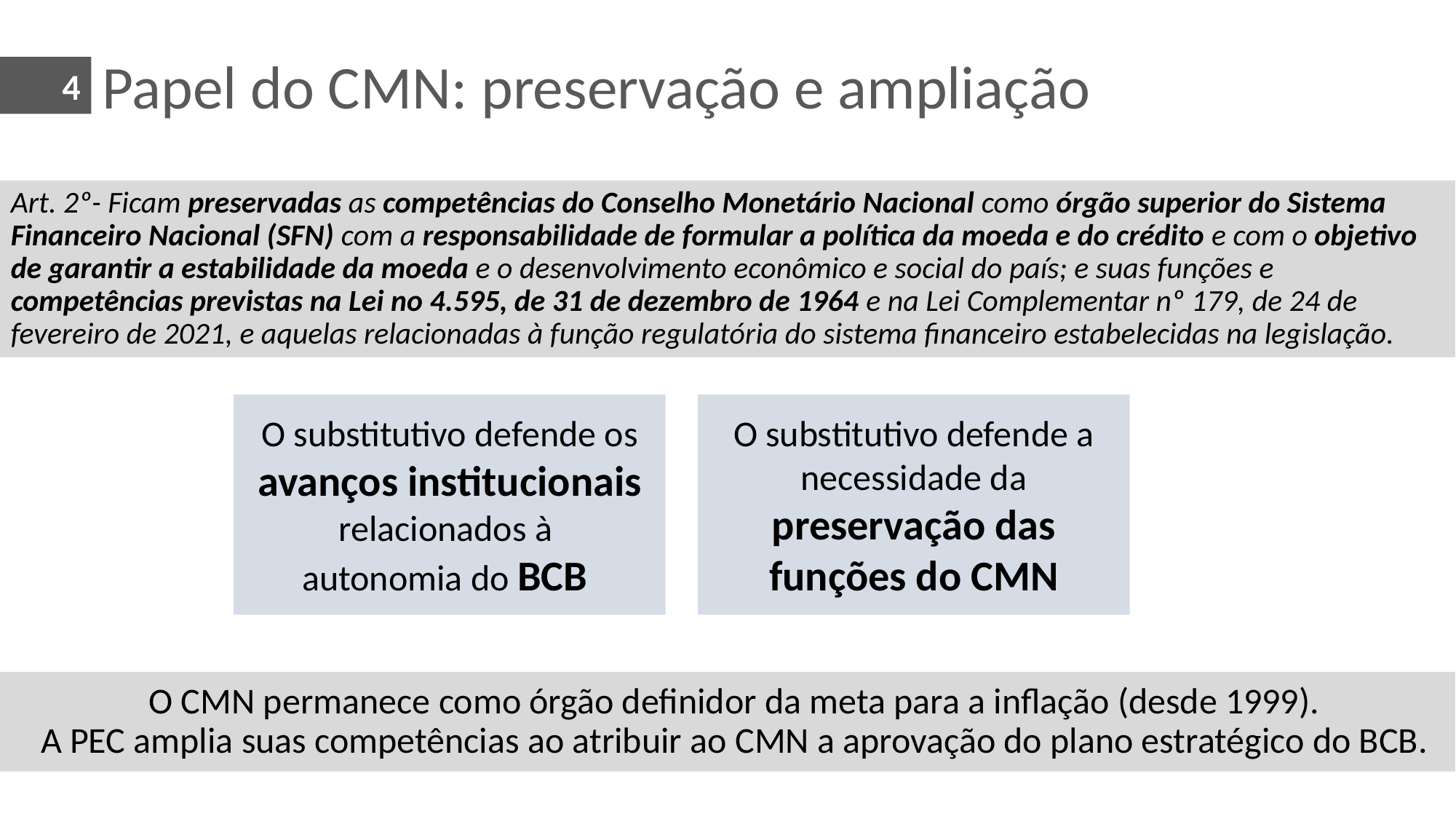

Papel do CMN: preservação e ampliação
4
Art. 2º- Ficam preservadas as competências do Conselho Monetário Nacional como órgão superior do Sistema Financeiro Nacional (SFN) com a responsabilidade de formular a política da moeda e do crédito e com o objetivo de garantir a estabilidade da moeda e o desenvolvimento econômico e social do país; e suas funções e competências previstas na Lei no 4.595, de 31 de dezembro de 1964 e na Lei Complementar nº 179, de 24 de fevereiro de 2021, e aquelas relacionadas à função regulatória do sistema financeiro estabelecidas na legislação.
O substitutivo defende os avanços institucionais relacionados à
autonomia do BCB
O substitutivo defende a necessidade da preservação das funções do CMN
O CMN permanece como órgão definidor da meta para a inflação (desde 1999).
A PEC amplia suas competências ao atribuir ao CMN a aprovação do plano estratégico do BCB.